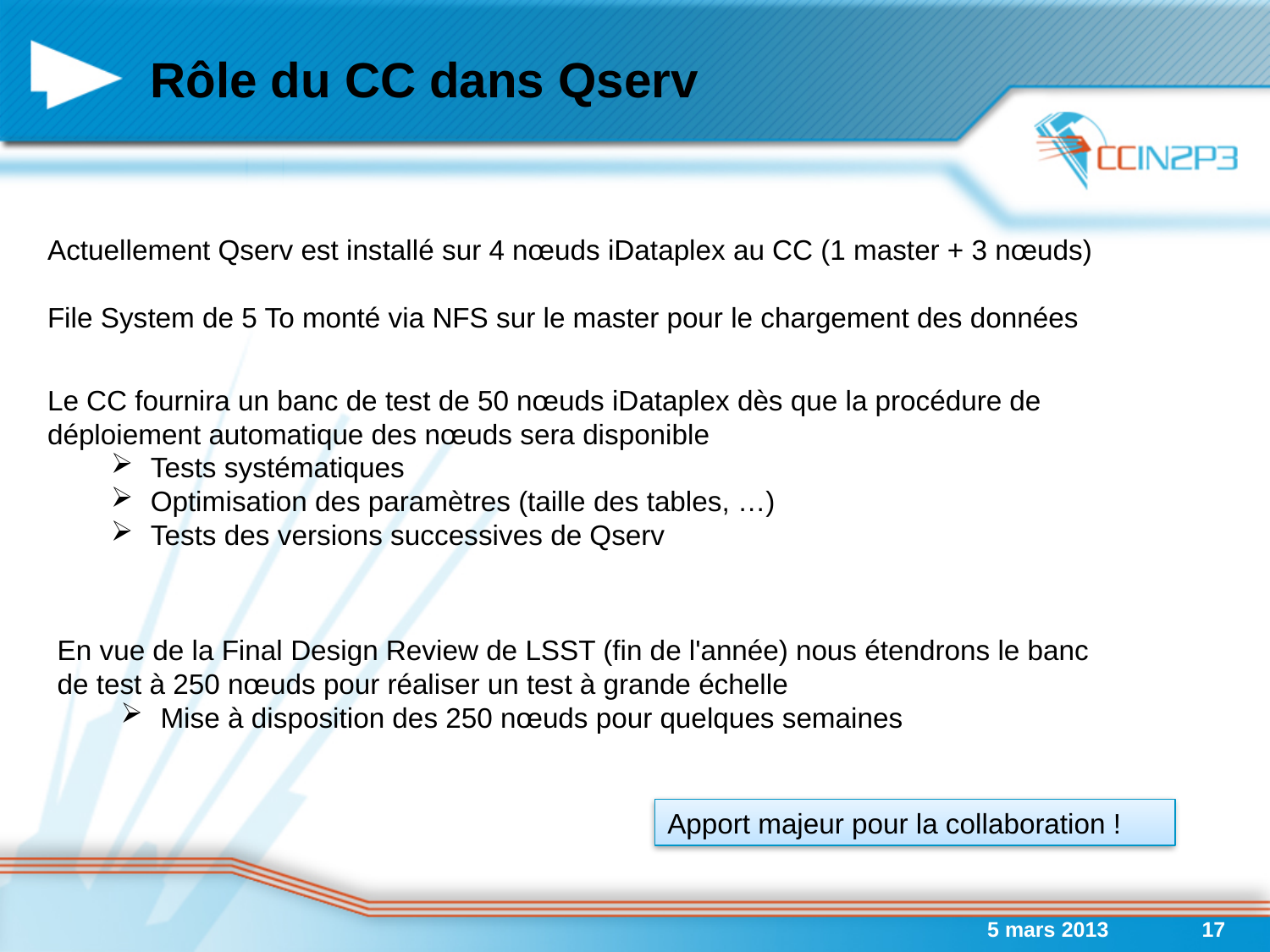

# Rôle du CC dans Qserv
Actuellement Qserv est installé sur 4 nœuds iDataplex au CC (1 master + 3 nœuds)

File System de 5 To monté via NFS sur le master pour le chargement des données
Le CC fournira un banc de test de 50 nœuds iDataplex dès que la procédure de déploiement automatique des nœuds sera disponible
Tests systématiques
Optimisation des paramètres (taille des tables, …)
Tests des versions successives de Qserv
En vue de la Final Design Review de LSST (fin de l'année) nous étendrons le banc de test à 250 nœuds pour réaliser un test à grande échelle
Mise à disposition des 250 nœuds pour quelques semaines
Apport majeur pour la collaboration !
5 mars 2013
17